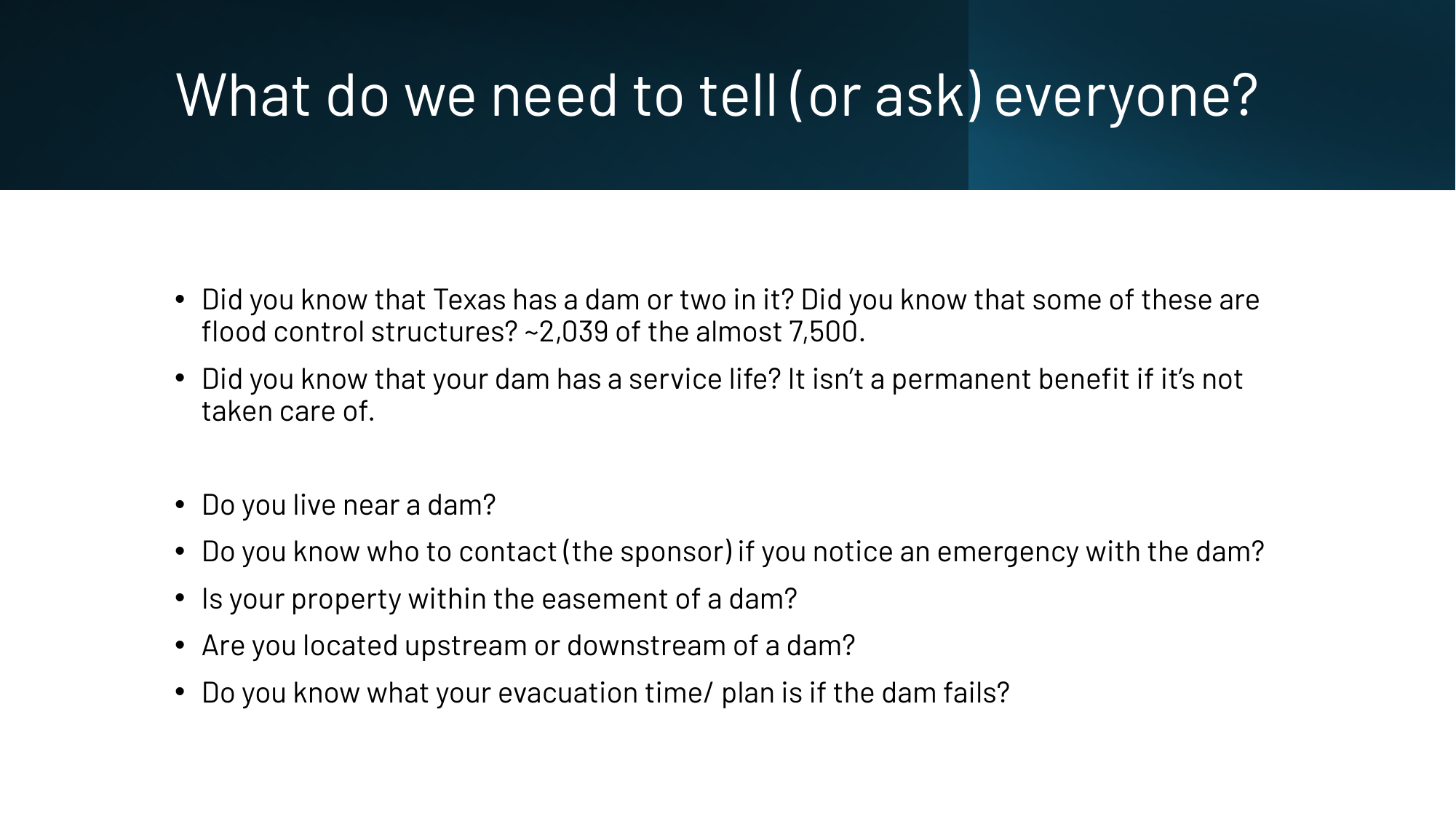

# What do we need to tell (or ask) everyone?
Did you know that Texas has a dam or two in it? Did you know that some of these are flood control structures? ~2,039 of the almost 7,500.
Did you know that your dam has a service life? It isn’t a permanent benefit if it’s not taken care of.

Do you live near a dam?
Do you know who to contact (the sponsor) if you notice an emergency with the dam?
Is your property within the easement of a dam?
Are you located upstream or downstream of a dam?
Do you know what your evacuation time/ plan is if the dam fails?